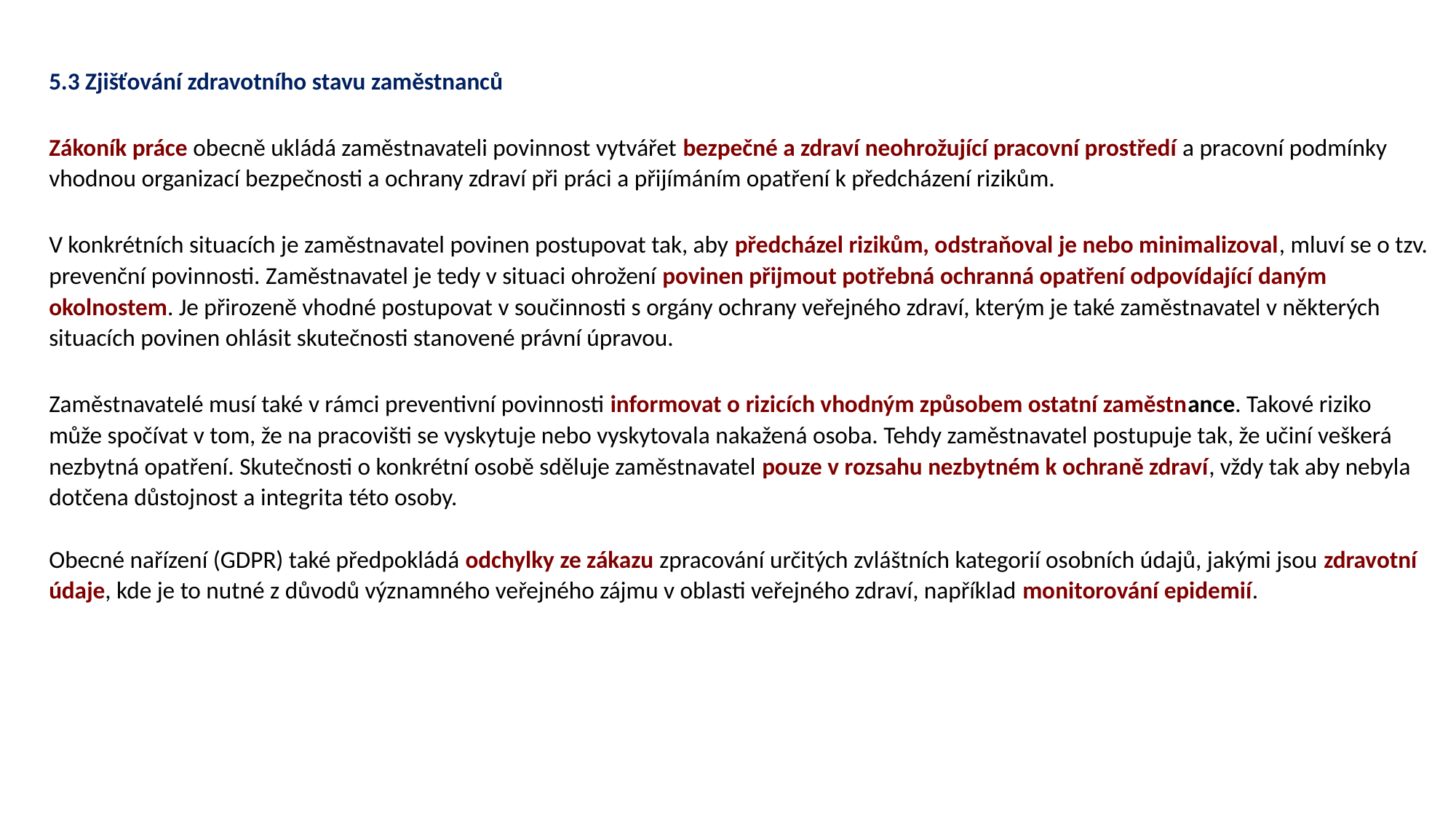

5.3 Zjišťování zdravotního stavu zaměstnanců
Zákoník práce obecně ukládá zaměstnavateli povinnost vytvářet bezpečné a zdraví neohrožující pracovní prostředí a pracovní podmínky vhodnou organizací bezpečnosti a ochrany zdraví při práci a přijímáním opatření k předcházení rizikům.
V konkrétních situacích je zaměstnavatel povinen postupovat tak, aby předcházel rizikům, odstraňoval je nebo minimalizoval, mluví se o tzv. prevenční povinnosti. Zaměstnavatel je tedy v situaci ohrožení povinen přijmout potřebná ochranná opatření odpovídající daným okolnostem. Je přirozeně vhodné postupovat v součinnosti s orgány ochrany veřejného zdraví, kterým je také zaměstnavatel v některých situacích povinen ohlásit skutečnosti stanovené právní úpravou.  
Zaměstnavatelé musí také v rámci preventivní povinnosti informovat o rizicích vhodným způsobem ostatní zaměstnance. Takové riziko může spočívat v tom, že na pracovišti se vyskytuje nebo vyskytovala nakažená osoba. Tehdy zaměstnavatel postupuje tak, že učiní veškerá nezbytná opatření. Skutečnosti o konkrétní osobě sděluje zaměstnavatel pouze v rozsahu nezbytném k ochraně zdraví, vždy tak aby nebyla dotčena důstojnost a integrita této osoby.

Obecné nařízení (GDPR) také předpokládá odchylky ze zákazu zpracování určitých zvláštních kategorií osobních údajů, jakými jsou zdravotní údaje, kde je to nutné z důvodů významného veřejného zájmu v oblasti veřejného zdraví, například monitorování epidemií.